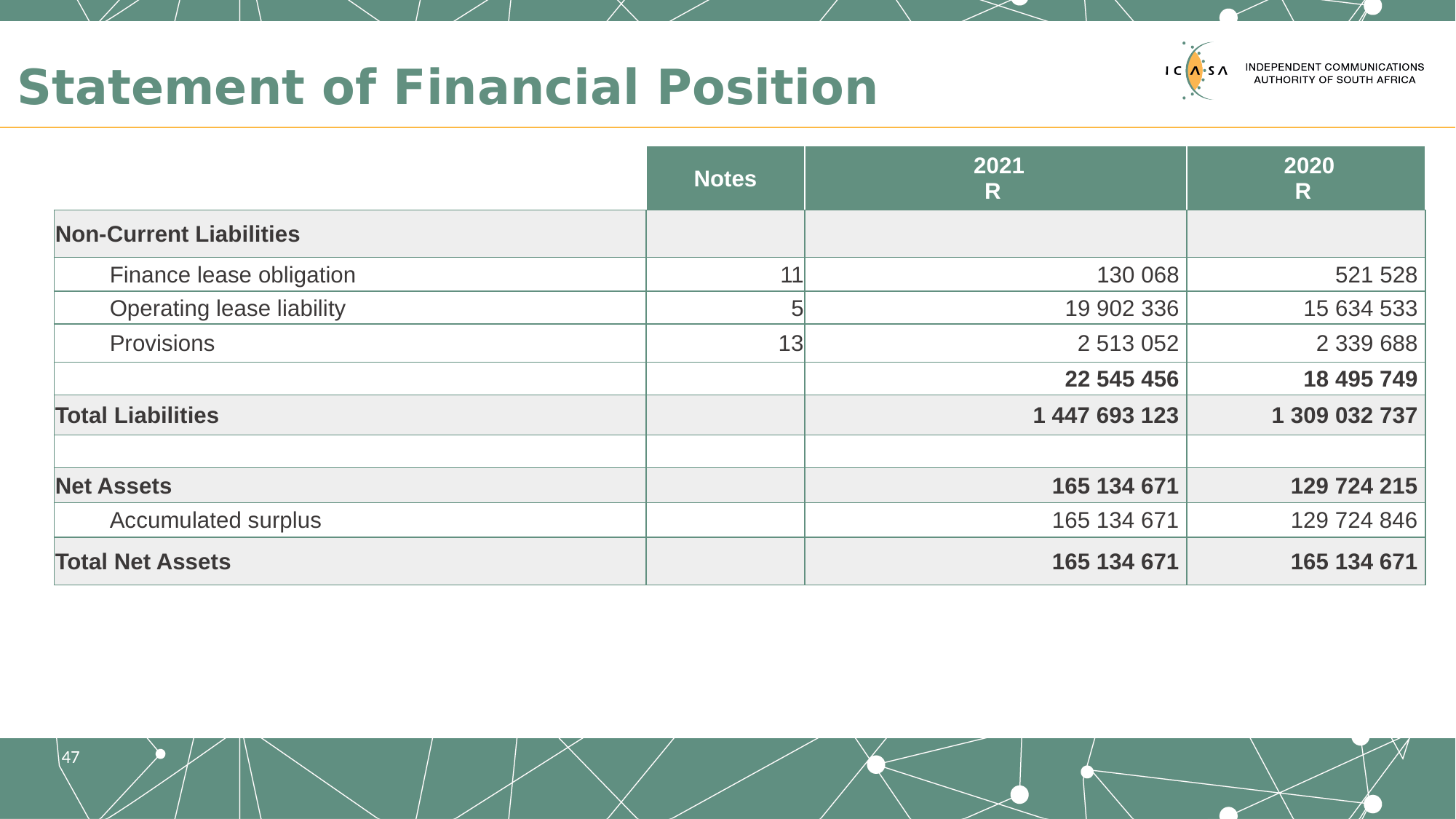

# Statement of Financial Position
|  | Notes | 2021 R | 2020 R |
| --- | --- | --- | --- |
| Non‑Current Liabilities |  |  |  |
| Finance lease obligation | 11 | 130 068 | 521 528 |
| Operating lease liability | 5 | 19 902 336 | 15 634 533 |
| Provisions | 13 | 2 513 052 | 2 339 688 |
|  |  | 22 545 456 | 18 495 749 |
| Total Liabilities |  | 1 447 693 123 | 1 309 032 737 |
|  |  |  |  |
| Net Assets |  | 165 134 671 | 129 724 215 |
| Accumulated surplus |  | 165 134 671 | 129 724 846 |
| Total Net Assets |  | 165 134 671 | 165 134 671 |
47